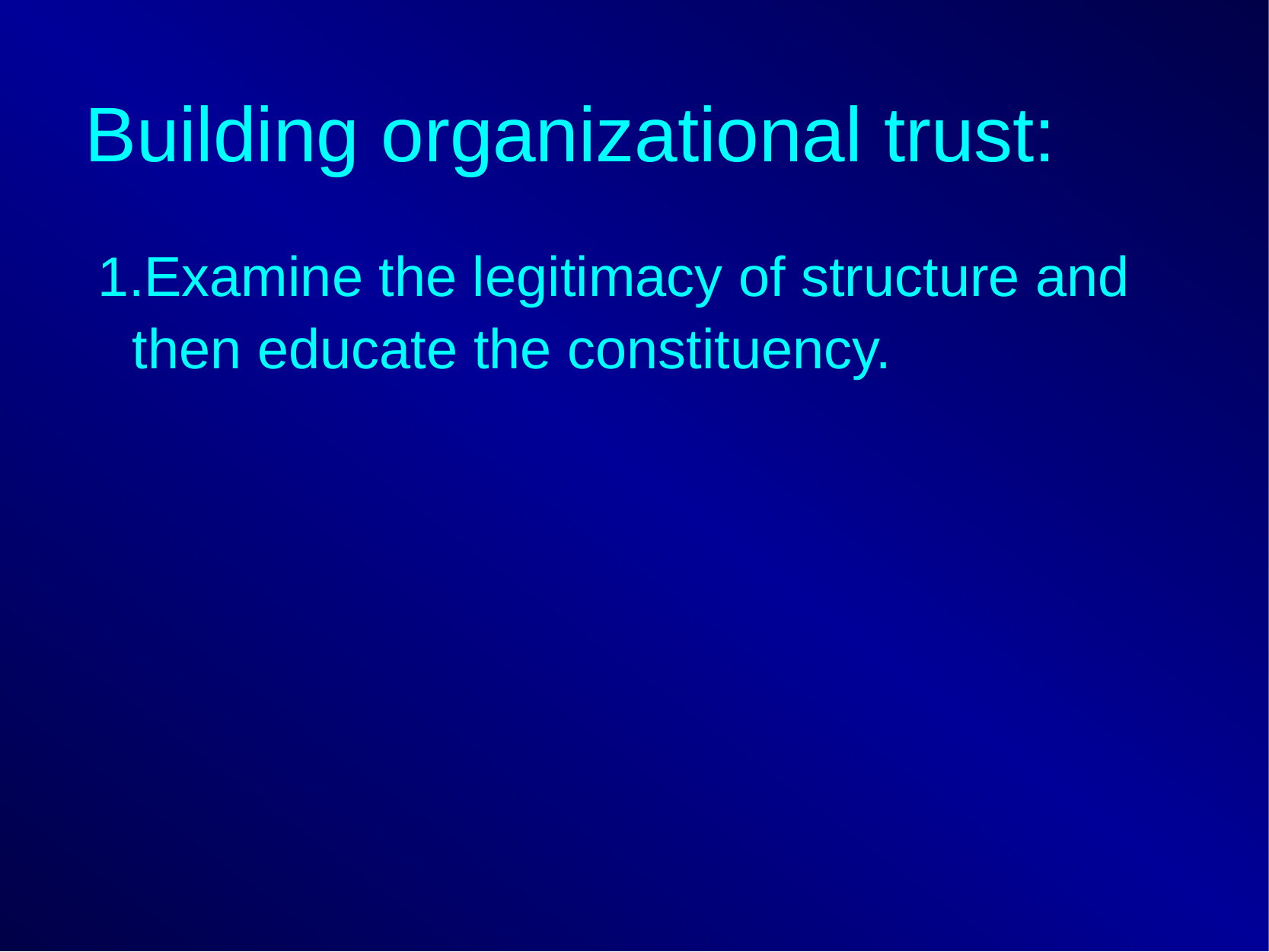

# Building organizational trust:
Examine the legitimacy of structure and then educate the constituency.